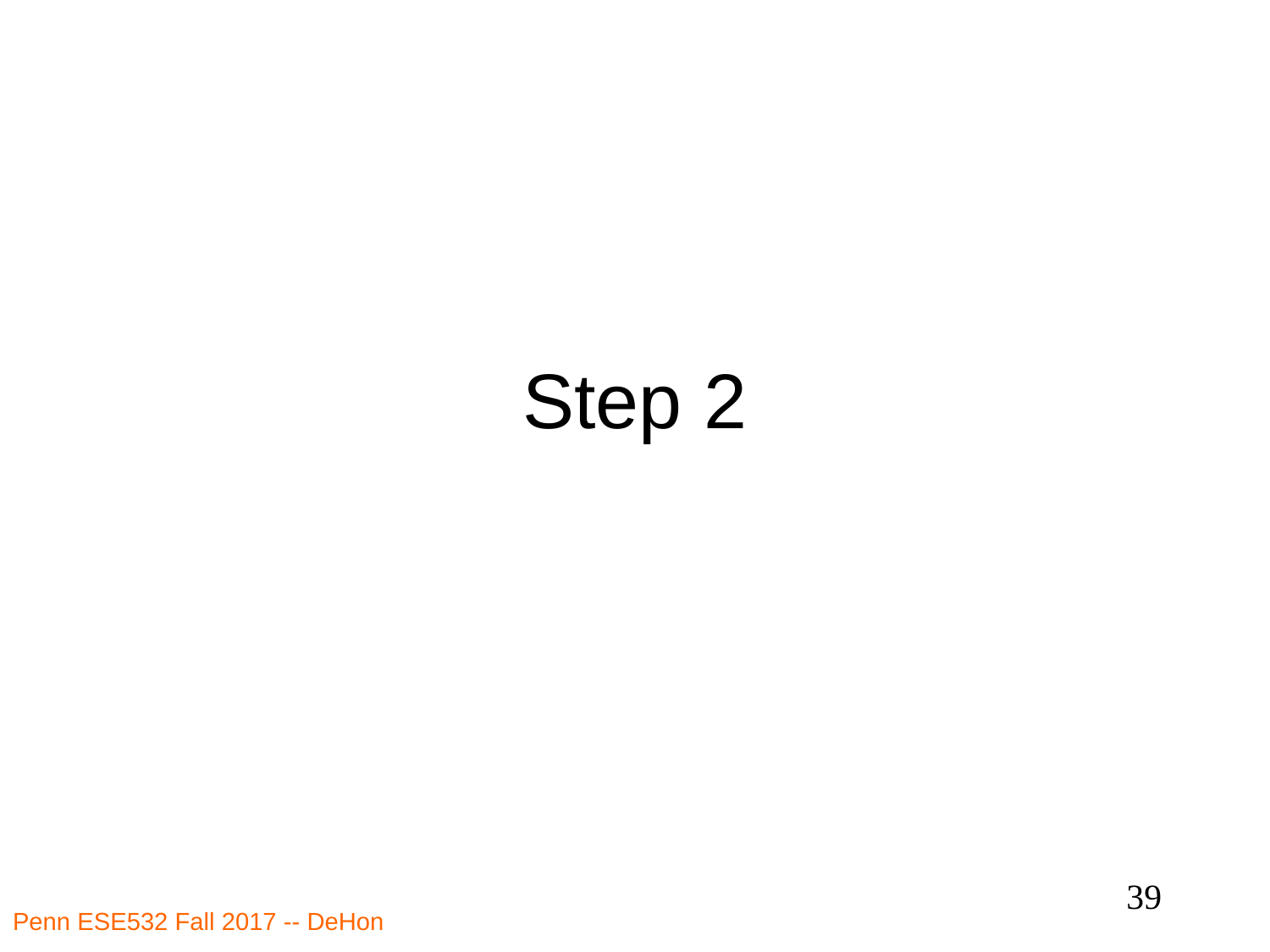

# Step 2

39
Penn ESE532 Fall 2017 -- DeHon